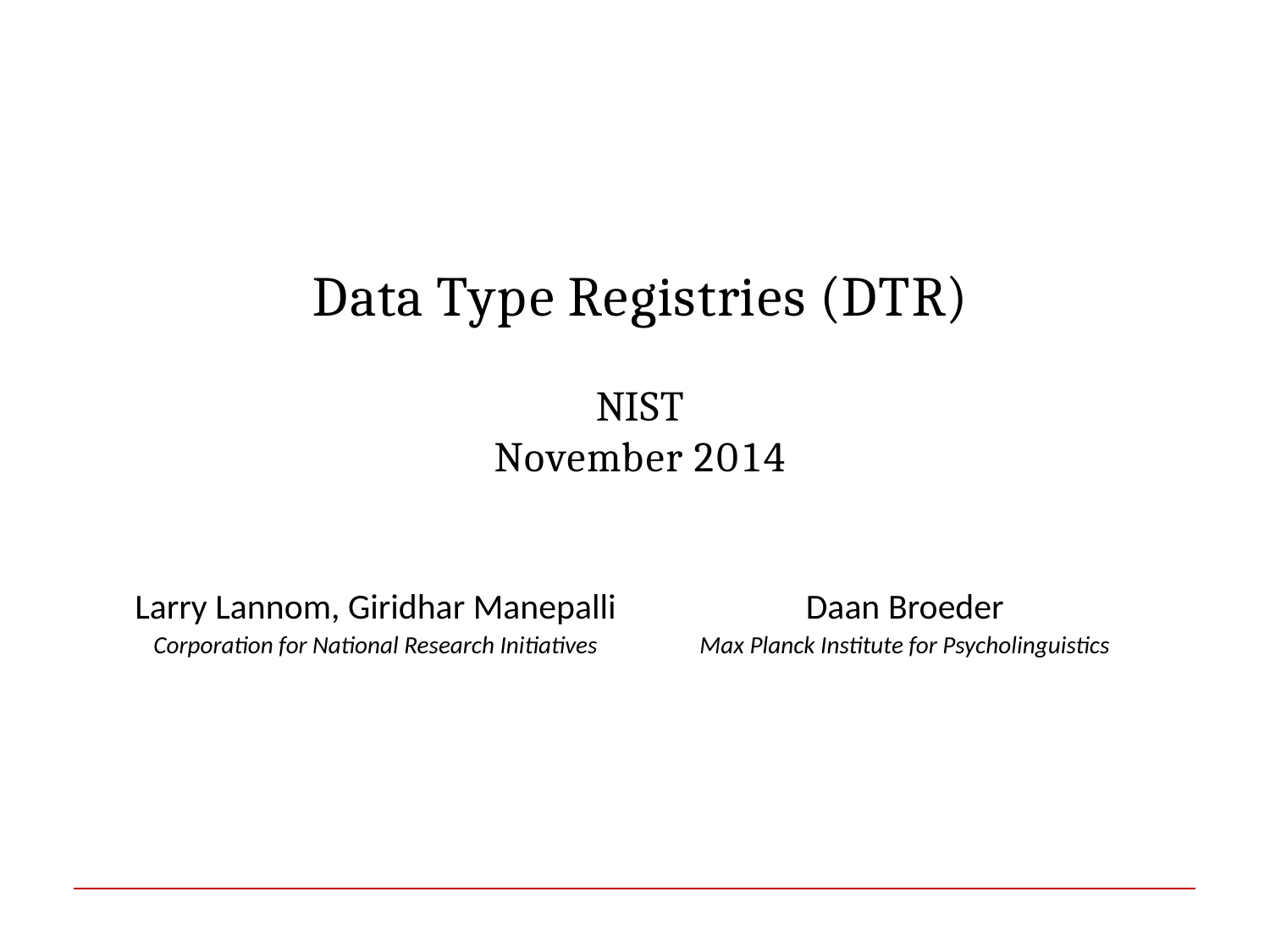

Data Type Registries (DTR)

NIST
November 2014
| Larry Lannom, Giridhar Manepalli | Daan Broeder |
| --- | --- |
| Corporation for National Research Initiatives | Max Planck Institute for Psycholinguistics |